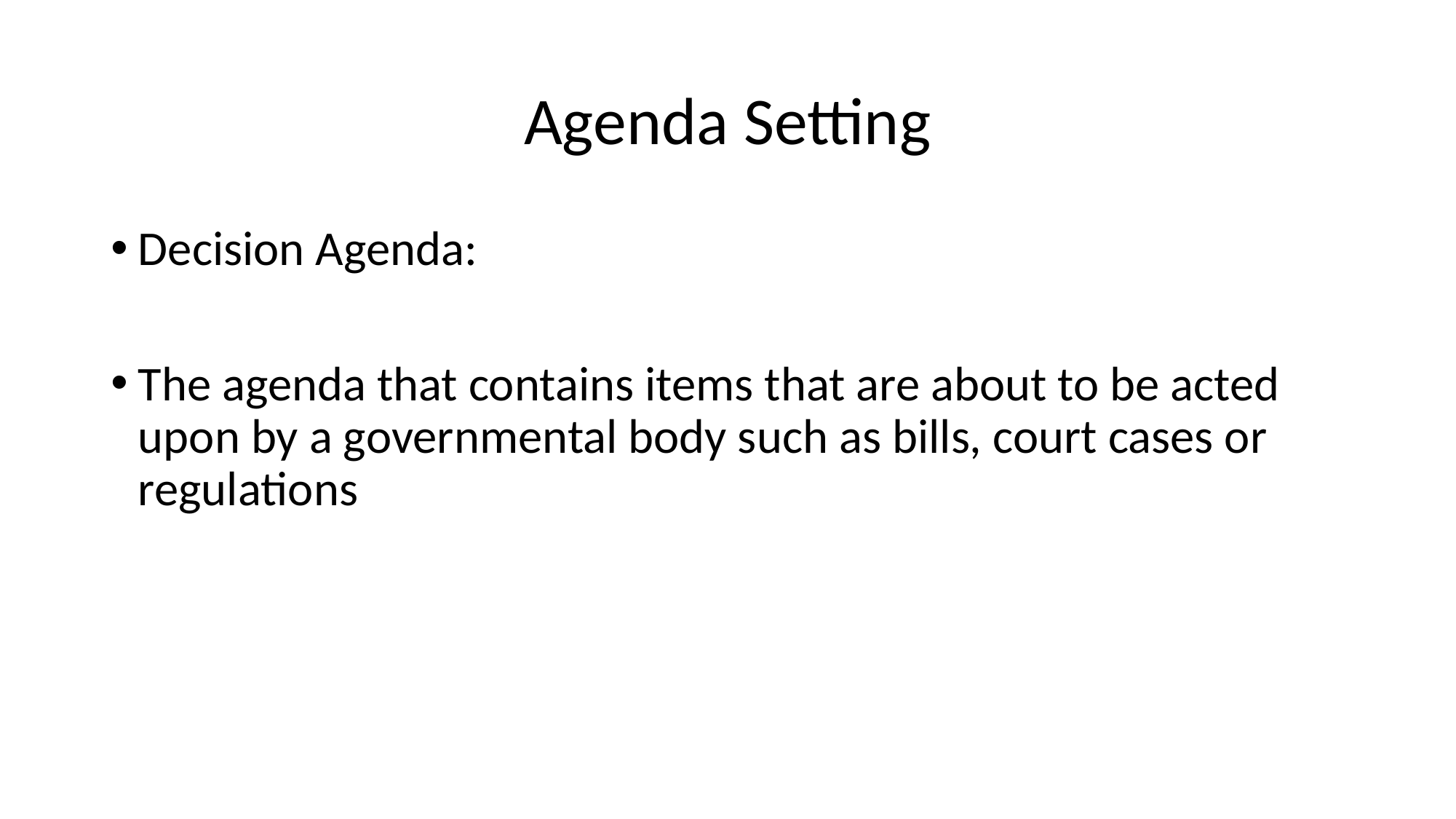

# Agenda Setting
Decision Agenda:

The agenda that contains items that are about to be acted upon by a governmental body such as bills, court cases or regulations